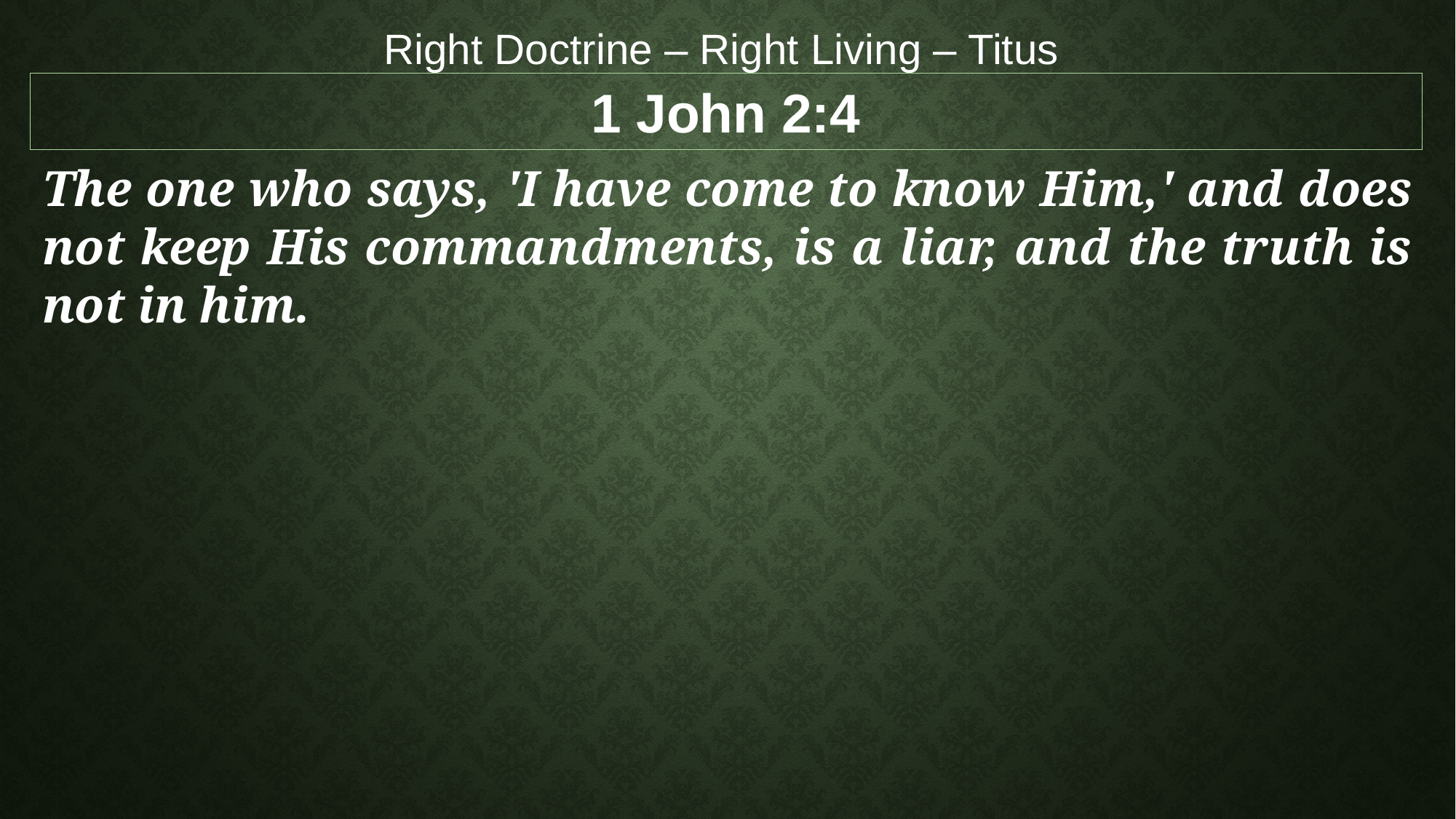

Right Doctrine – Right Living – Titus
1 John 2:4
The one who says, 'I have come to know Him,' and does not keep His commandments, is a liar, and the truth is not in him.